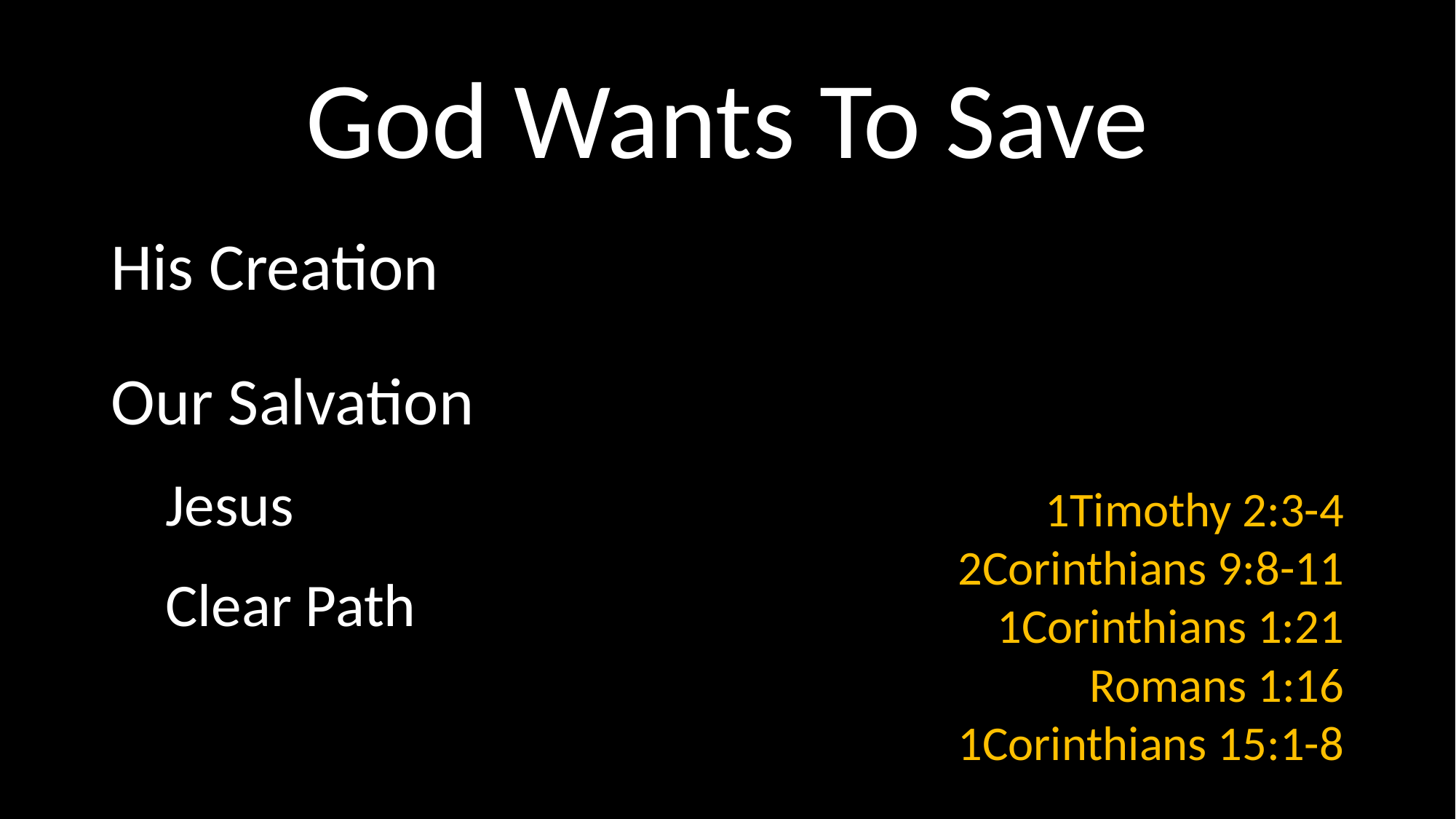

# God Wants To Save
His Creation
Our Salvation
Jesus
Clear Path
1Timothy 2:3-4
2Corinthians 9:8-11
1Corinthians 1:21
Romans 1:16
1Corinthians 15:1-8